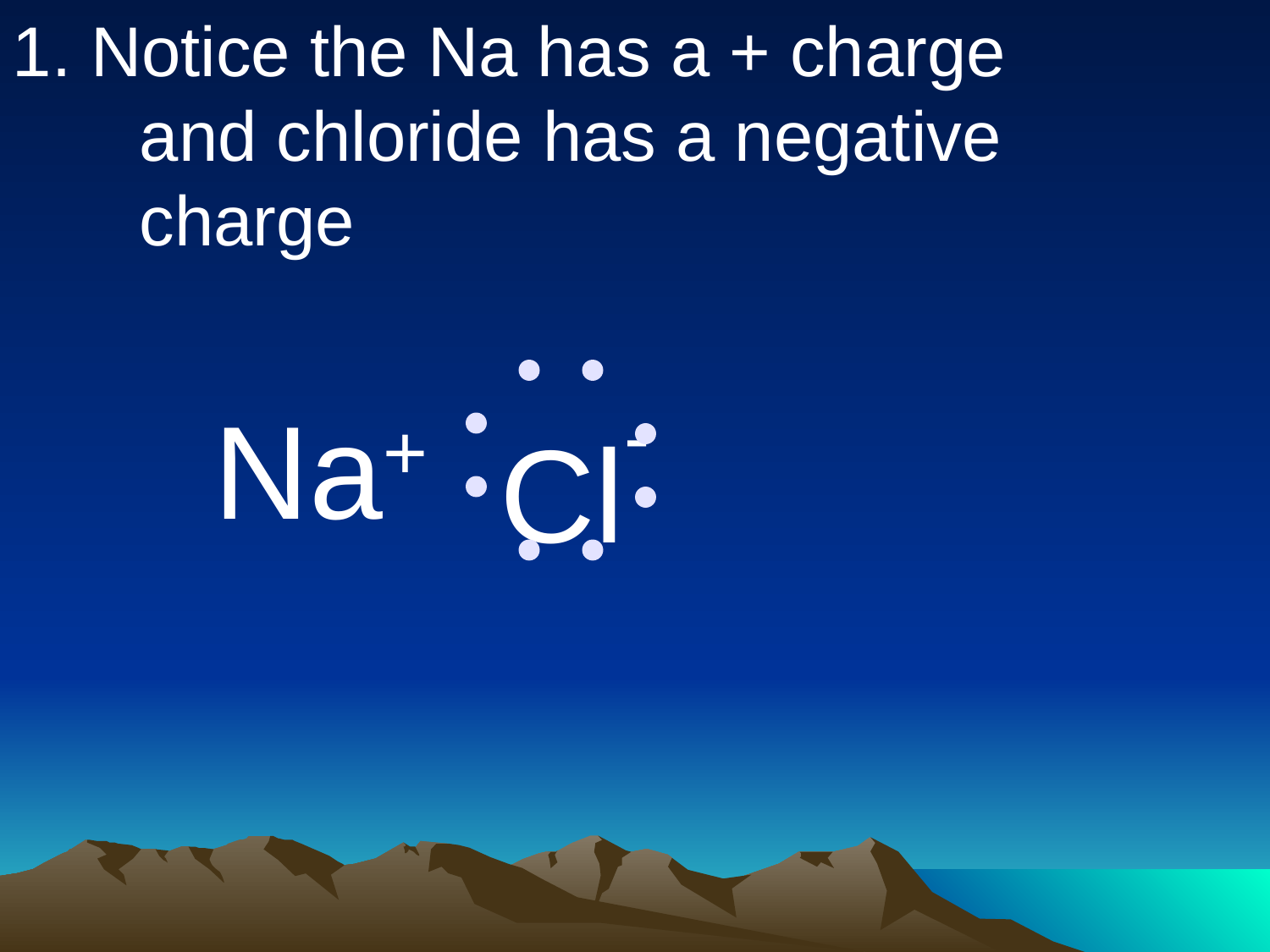

1. Notice the Na has a + charge 	and chloride has a negative 	charge

Na+
Cl-